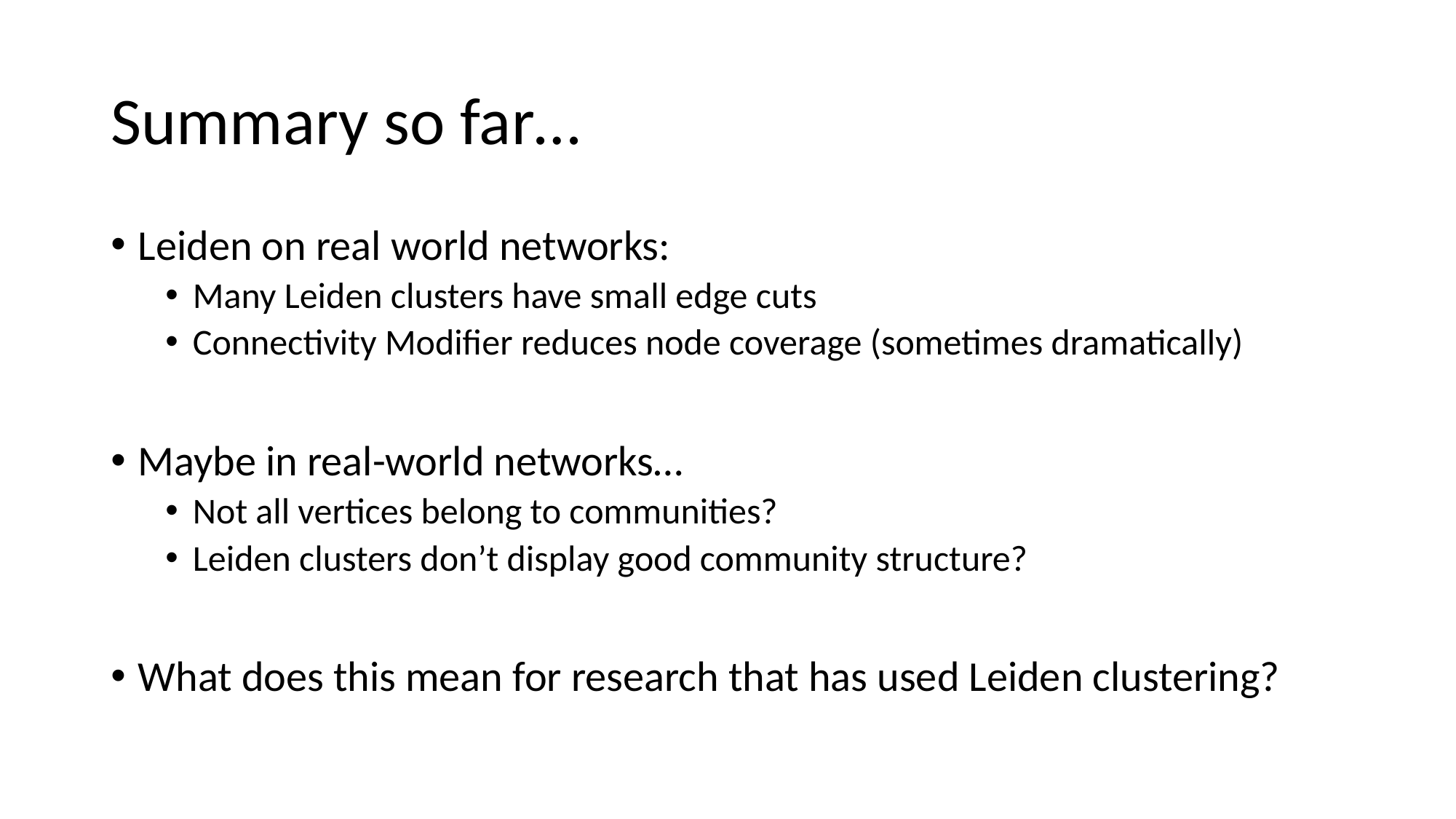

# Summary so far…
Leiden on real world networks:
Many Leiden clusters have small edge cuts
Connectivity Modifier reduces node coverage (sometimes dramatically)

Maybe in real-world networks…
Not all vertices belong to communities?
Leiden clusters don’t display good community structure?

What does this mean for research that has used Leiden clustering?